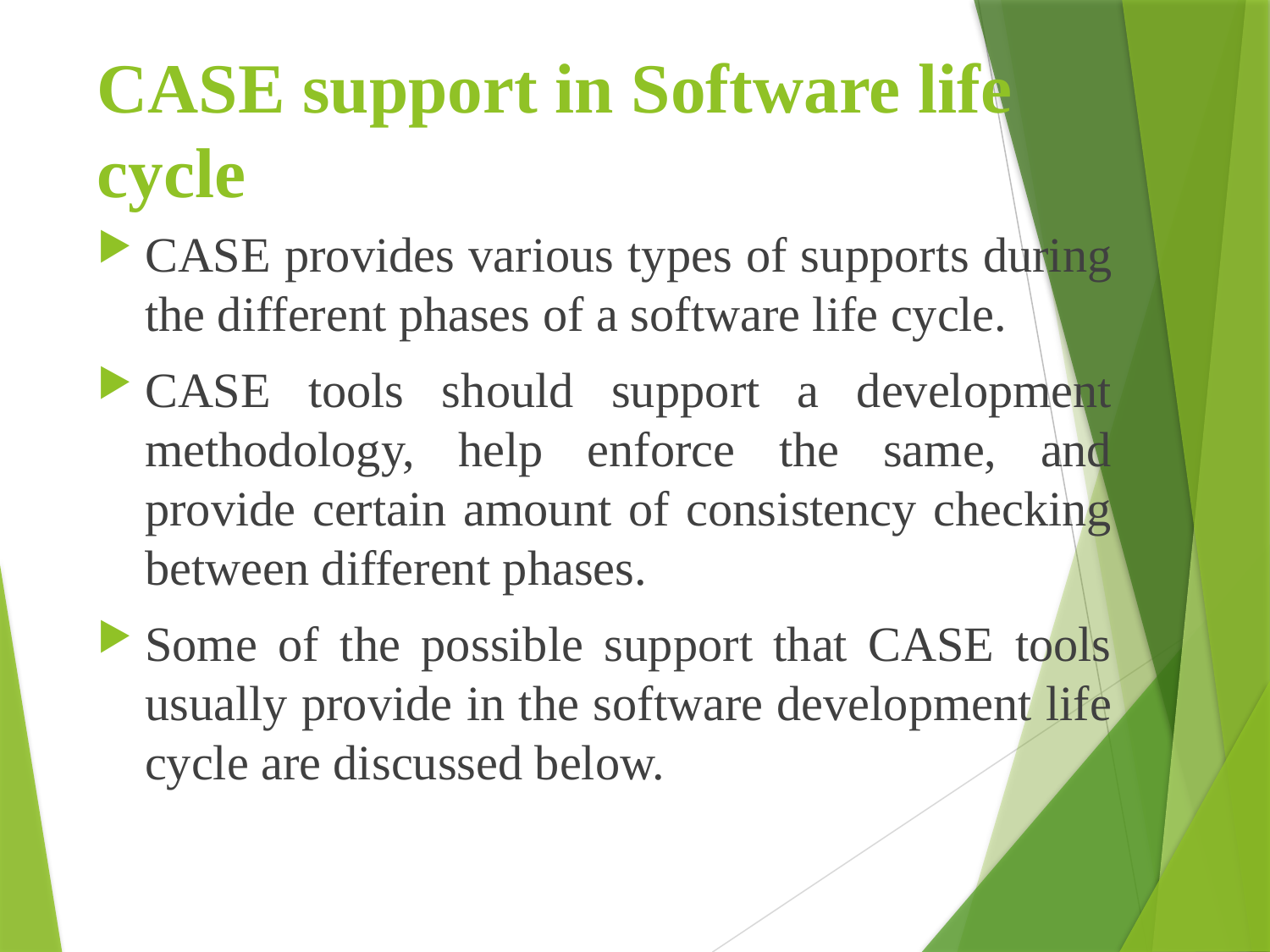

# CASE support in Software life cycle
CASE provides various types of supports during the different phases of a software life cycle.
CASE tools should support a development methodology, help enforce the same, and provide certain amount of consistency checking between different phases.
Some of the possible support that CASE tools usually provide in the software development life cycle are discussed below.